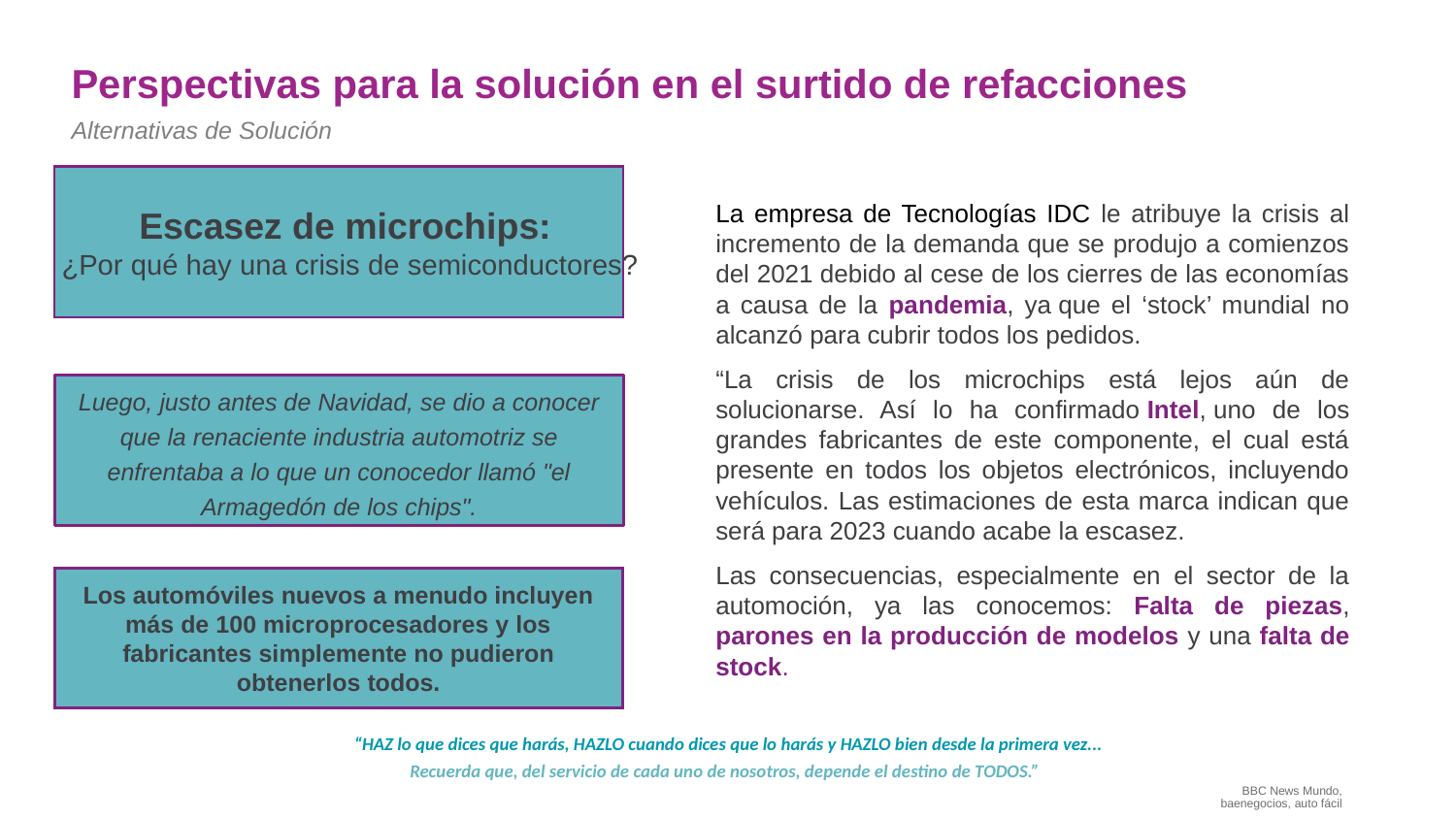

Perspectivas para la solución en el surtido de refacciones
Alternativas de Solución
Escasez de microchips:
¿Por qué hay una crisis de semiconductores?
La empresa de Tecnologías IDC le atribuye la crisis al incremento de la demanda que se produjo a comienzos del 2021 debido al cese de los cierres de las economías a causa de la pandemia, ya que el ‘stock’ mundial no alcanzó para cubrir todos los pedidos.
“La crisis de los microchips está lejos aún de solucionarse. Así lo ha confirmado Intel, uno de los grandes fabricantes de este componente, el cual está presente en todos los objetos electrónicos, incluyendo vehículos. Las estimaciones de esta marca indican que será para 2023 cuando acabe la escasez.
Las consecuencias, especialmente en el sector de la automoción, ya las conocemos: Falta de piezas, parones en la producción de modelos y una falta de stock.
Luego, justo antes de Navidad, se dio a conocer que la renaciente industria automotriz se enfrentaba a lo que un conocedor llamó "el Armagedón de los chips".
# Los automóviles nuevos a menudo incluyen más de 100 microprocesadores y los fabricantes simplemente no pudieron obtenerlos todos.
“HAZ lo que dices que harás, HAZLO cuando dices que lo harás y HAZLO bien desde la primera vez...

Recuerda que, del servicio de cada uno de nosotros, depende el destino de TODOS.”

BBC News Mundo, baenegocios, auto fácil